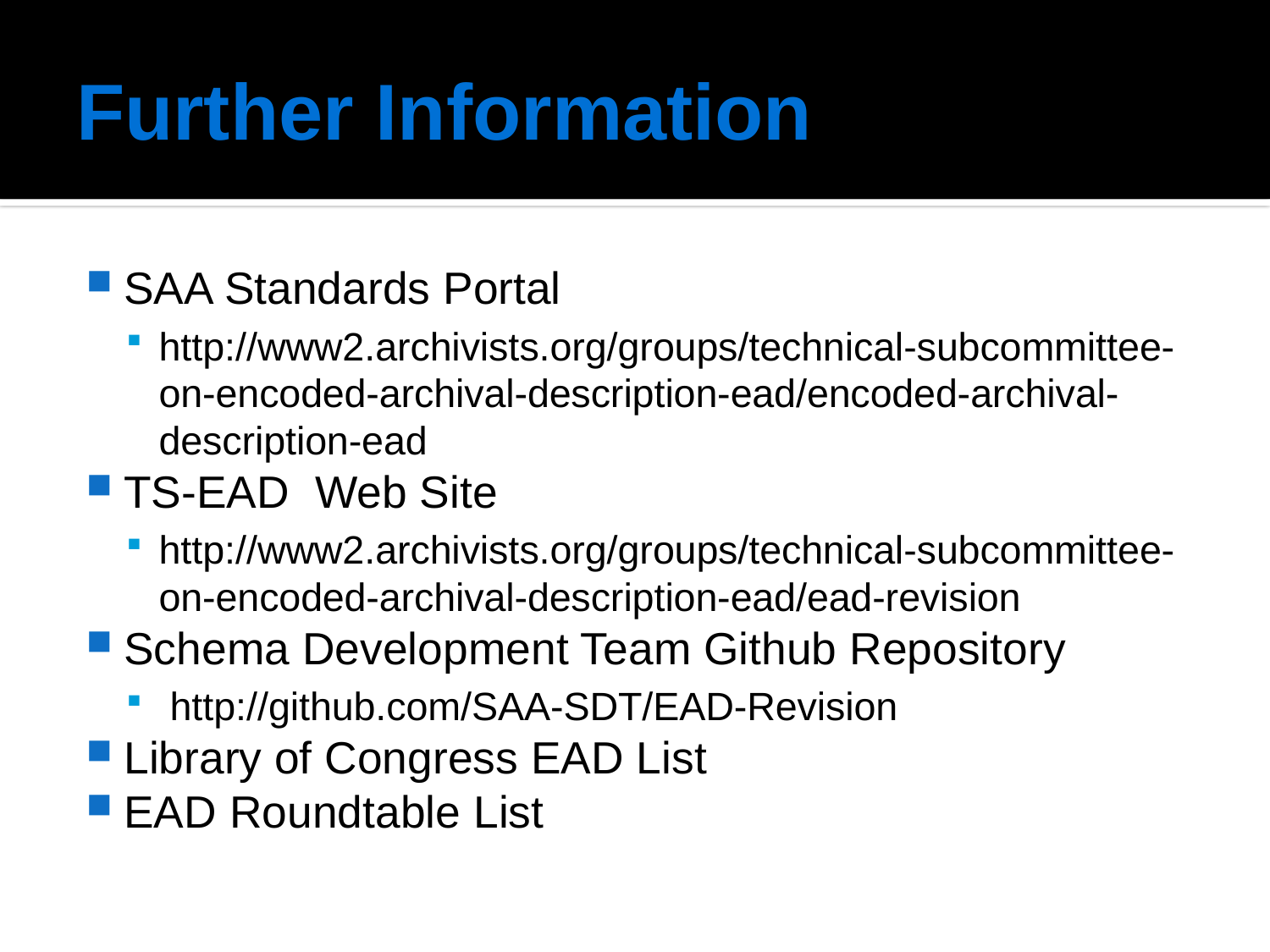

# Further Information
SAA Standards Portal
http://www2.archivists.org/groups/technical-subcommittee-on-encoded-archival-description-ead/encoded-archival-description-ead
TS-EAD  Web Site
http://www2.archivists.org/groups/technical-subcommittee-on-encoded-archival-description-ead/ead-revision
Schema Development Team Github Repository
 http://github.com/SAA-SDT/EAD-Revision
Library of Congress EAD List
EAD Roundtable List